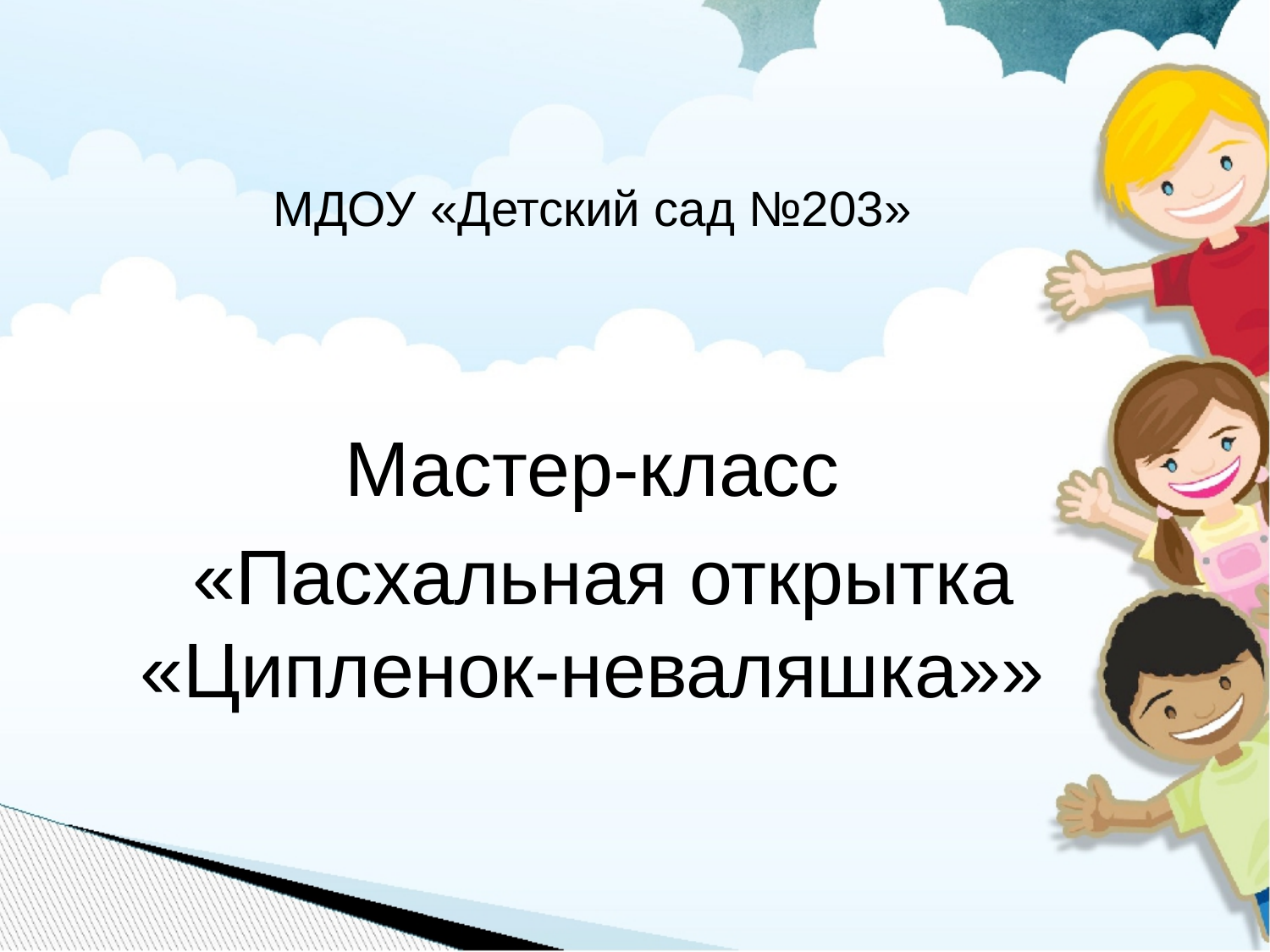

# МДОУ «Детский сад №203»
Мастер-класс
 «Пасхальная открытка «Ципленок-неваляшка»»